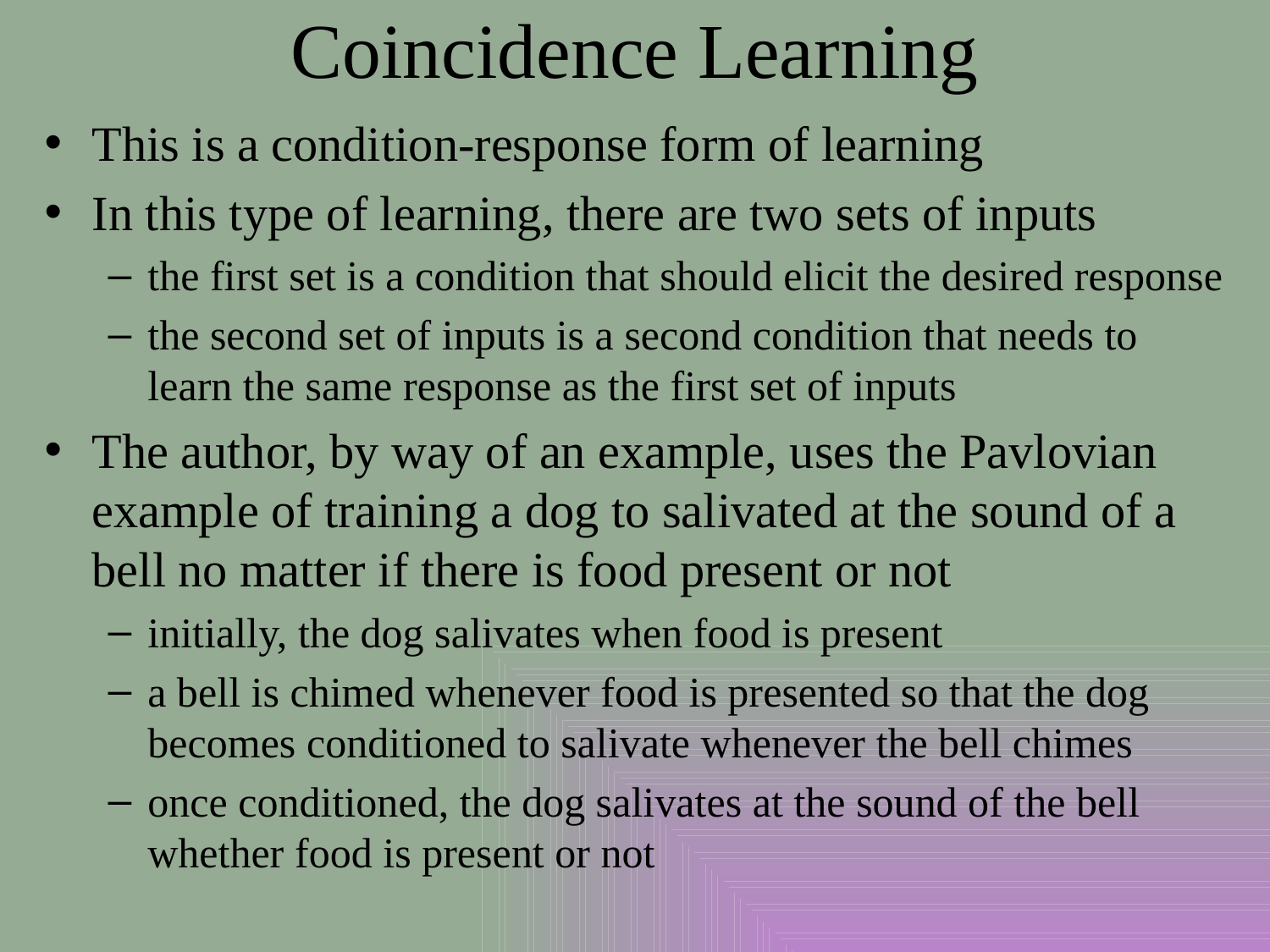

# Coincidence Learning
This is a condition-response form of learning
In this type of learning, there are two sets of inputs
the first set is a condition that should elicit the desired response
the second set of inputs is a second condition that needs to learn the same response as the first set of inputs
The author, by way of an example, uses the Pavlovian example of training a dog to salivated at the sound of a bell no matter if there is food present or not
initially, the dog salivates when food is present
a bell is chimed whenever food is presented so that the dog becomes conditioned to salivate whenever the bell chimes
once conditioned, the dog salivates at the sound of the bell whether food is present or not